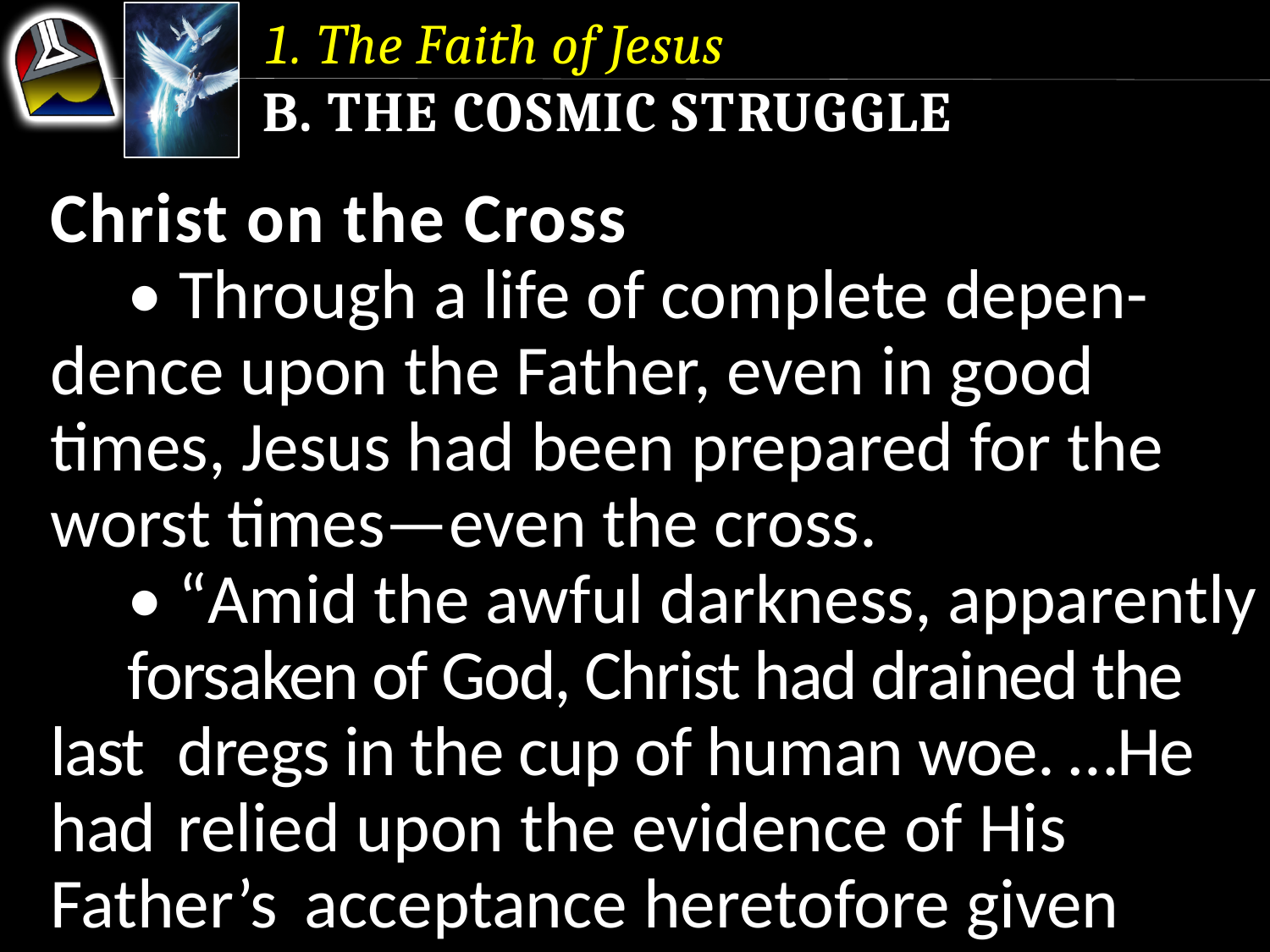

1. The Faith of Jesus
b. The Cosmic Struggle
Christ on the Cross
	• Through a life of complete depen-	dence upon the Father, even in good 	times, Jesus had been prepared for the 	worst times—even the cross.
	• “Amid the awful darkness, apparently 	forsaken of God, Christ had drained the last 	dregs in the cup of human woe. …He had 	relied upon the evidence of His Father’s 	acceptance heretofore given Him….”